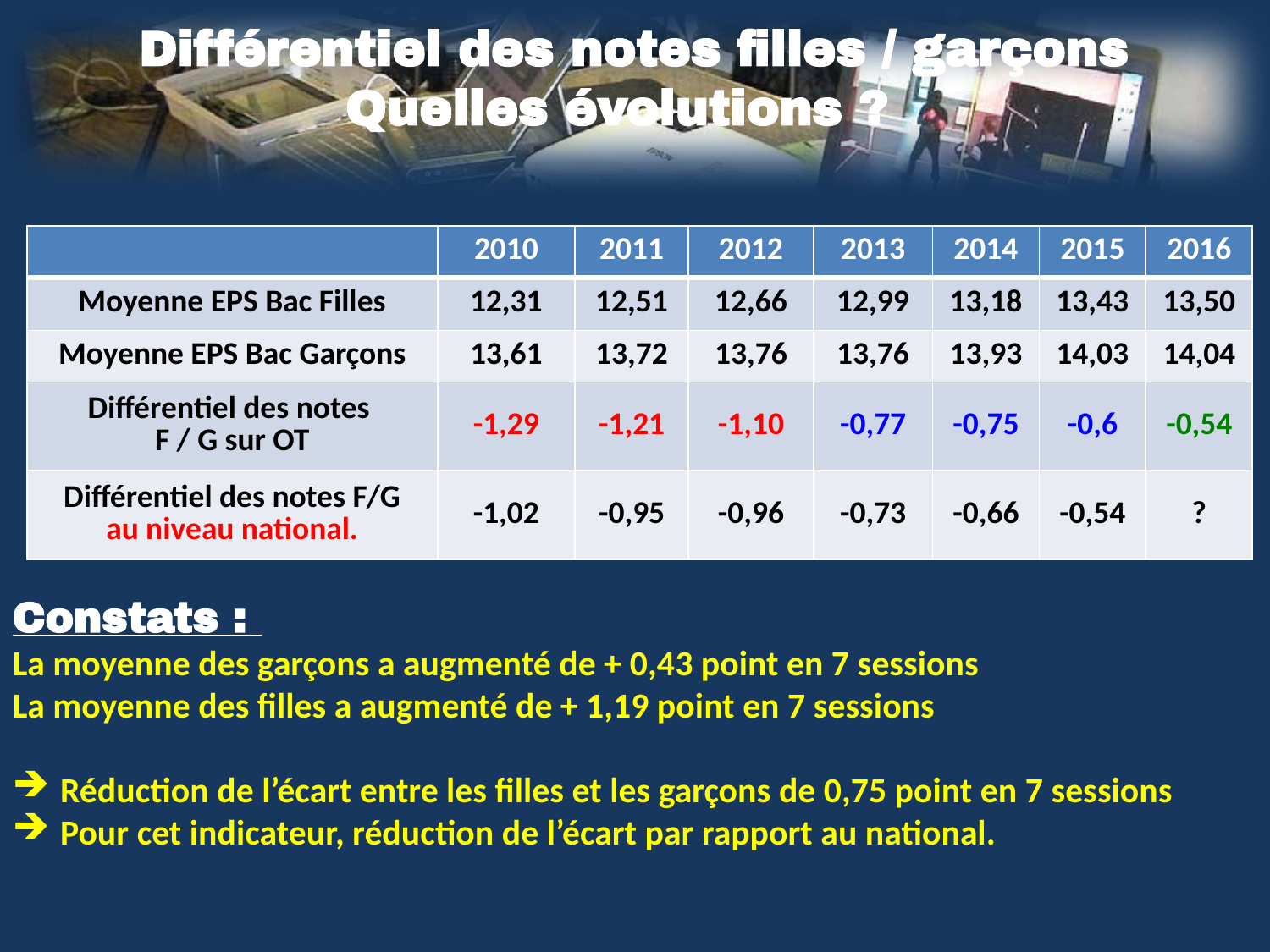

Différentiel des notes filles / garçons
Quelles évolutions ?
|  | 2010 | 2011 | 2012 | 2013 | 2014 | 2015 | 2016 |
| --- | --- | --- | --- | --- | --- | --- | --- |
| Moyenne EPS Bac Filles | 12,31 | 12,51 | 12,66 | 12,99 | 13,18 | 13,43 | 13,50 |
| Moyenne EPS Bac Garçons | 13,61 | 13,72 | 13,76 | 13,76 | 13,93 | 14,03 | 14,04 |
| Différentiel des notes F / G sur OT | -1,29 | -1,21 | -1,10 | -0,77 | -0,75 | -0,6 | -0,54 |
| Différentiel des notes F/G au niveau national. | -1,02 | -0,95 | -0,96 | -0,73 | -0,66 | -0,54 | ? |
Constats :
La moyenne des garçons a augmenté de + 0,43 point en 7 sessions
La moyenne des filles a augmenté de + 1,19 point en 7 sessions

Réduction de l’écart entre les filles et les garçons de 0,75 point en 7 sessions
Pour cet indicateur, réduction de l’écart par rapport au national.